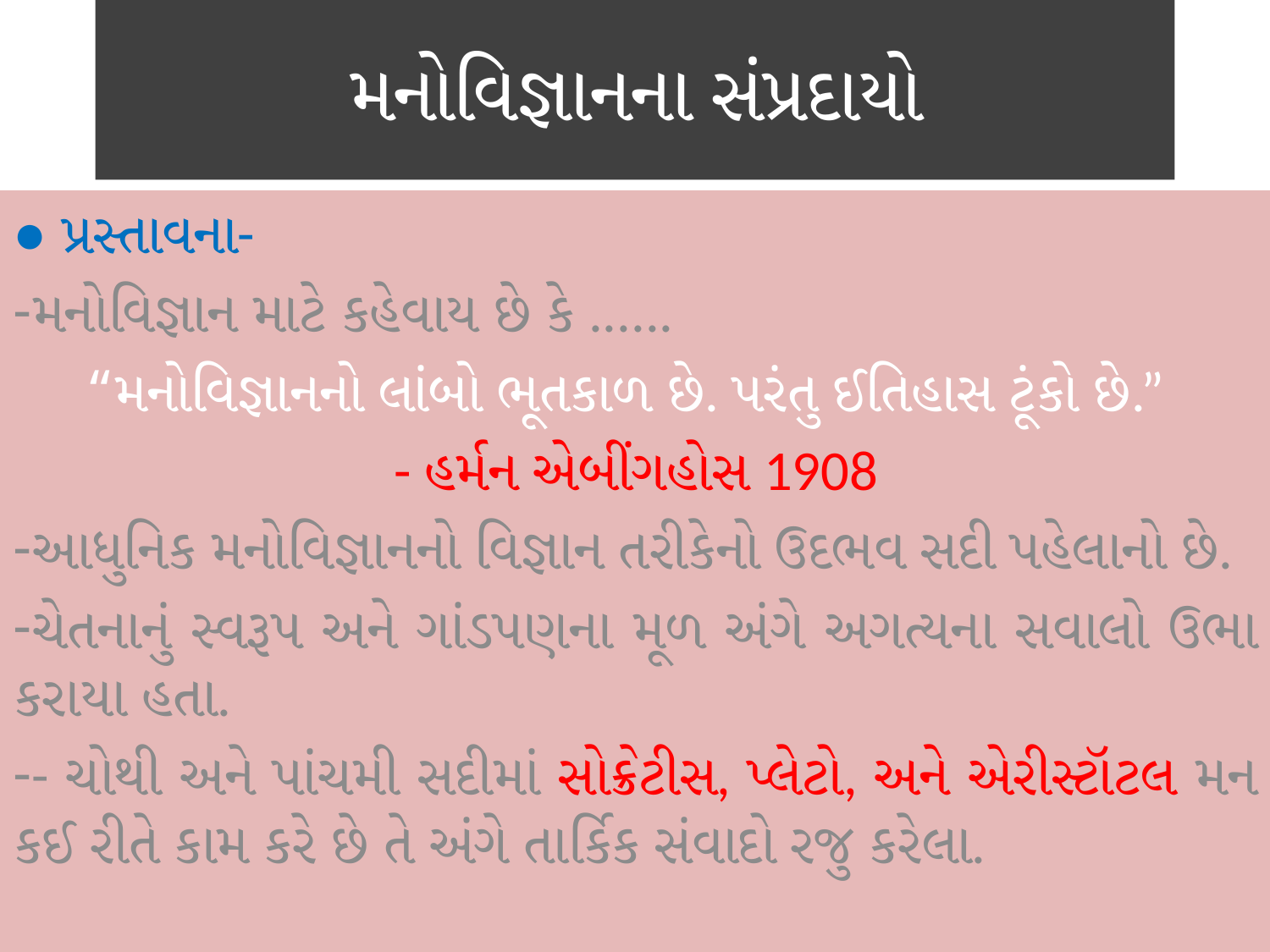

# મનોવિજ્ઞાનના સંપ્રદાયો
● પ્રસ્તાવના-
મનોવિજ્ઞાન માટે કહેવાય છે કે ......
     “મનોવિજ્ઞાનનો લાંબો ભૂતકાળ છે. પરંતુ ઈતિહાસ ટૂંકો છે.”
                              - હર્મન એબીંગહોસ 1908
આધુનિક મનોવિજ્ઞાનનો વિજ્ઞાન તરીકેનો ઉદભવ સદી પહેલાનો છે.
ચેતનાનું સ્વરૂપ અને ગાંડપણના મૂળ અંગે અગત્યના સવાલો ઉભા કરાયા હતા.
- ચોથી અને પાંચમી સદીમાં સોક્રેટીસ, પ્લેટો, અને એરીસ્ટૉટલ મન કઈ રીતે કામ કરે છે તે અંગે તાર્કિક સંવાદો રજુ કરેલા.